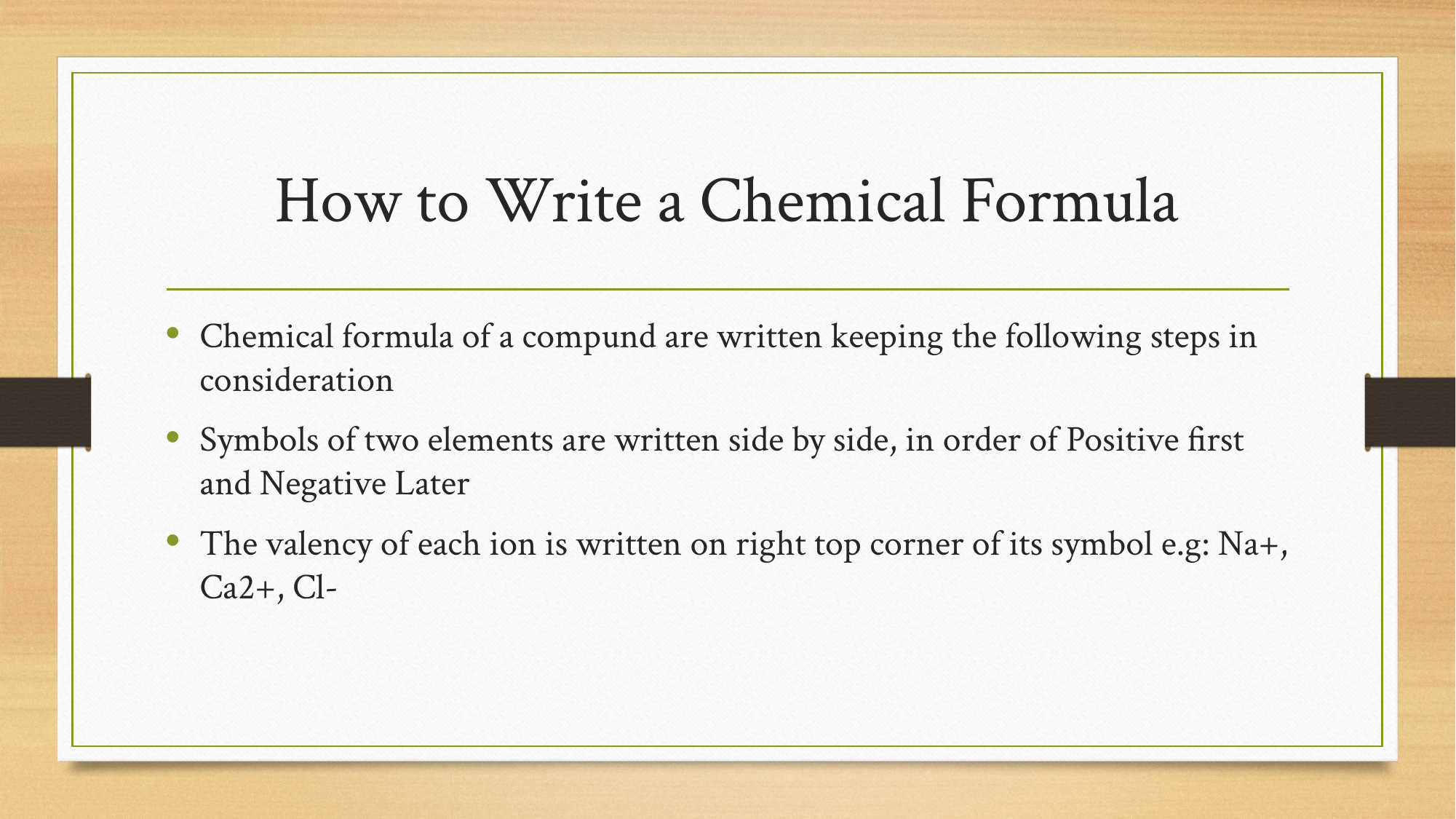

# How to Write a Chemical Formula
Chemical formula of a compund are written keeping the following steps in consideration
Symbols of two elements are written side by side, in order of Positive first and Negative Later
The valency of each ion is written on right top corner of its symbol e.g: Na+, Ca2+, Cl-